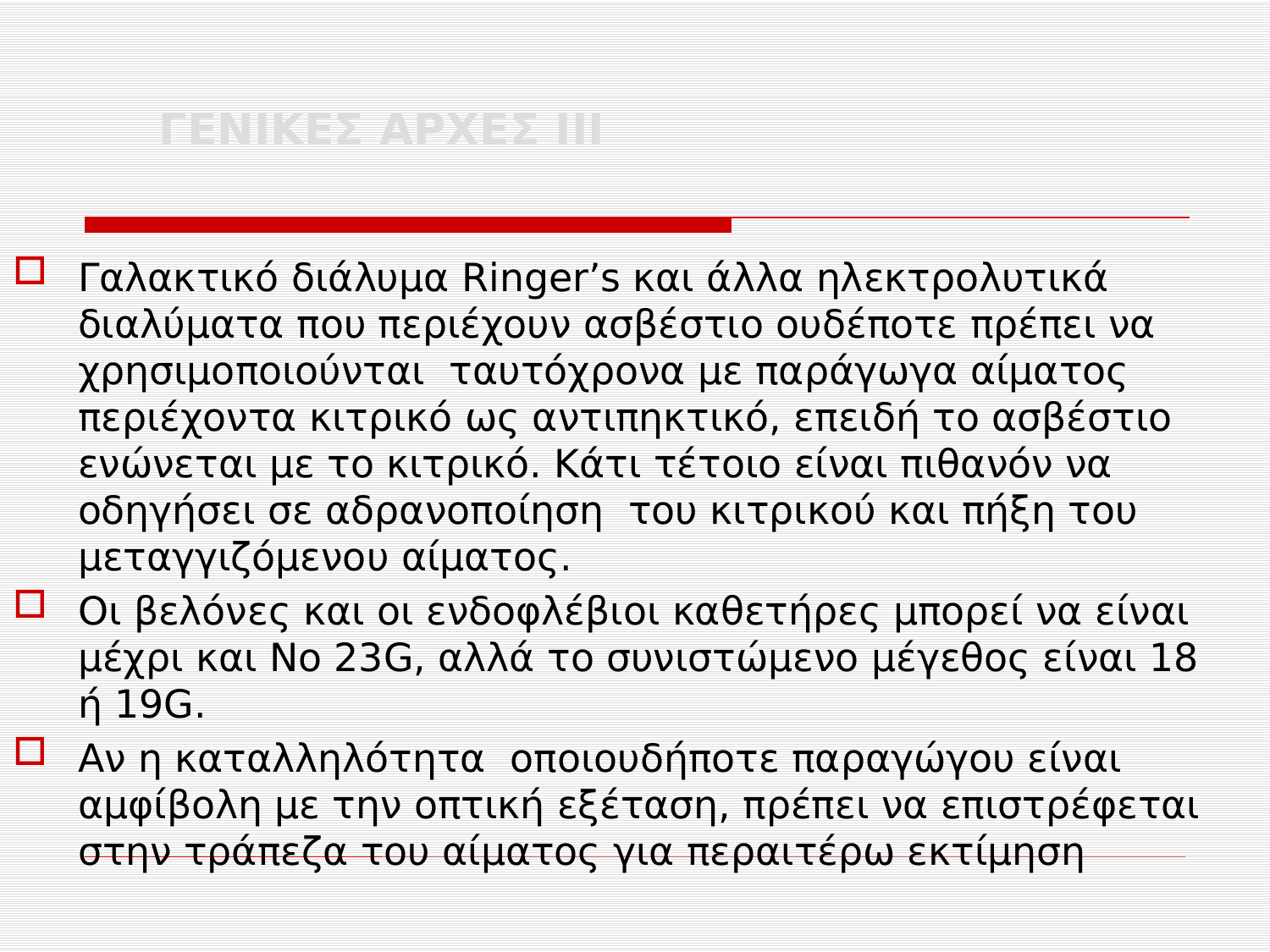

# ΓΕΝΙΚΕΣ ΑΡΧΕΣ ΙΙΙ

Γαλακτικό διάλυμα Ringer’s και άλλα ηλεκτρολυτικά διαλύματα που περιέχουν ασβέστιο ουδέποτε πρέπει να χρησιμοποιούνται  ταυτόχρονα με παράγωγα αίματος περιέχοντα κιτρικό ως αντιπηκτικό, επειδή το ασβέστιο  ενώνεται με το κιτρικό. Κάτι τέτοιο είναι πιθανόν να οδηγήσει σε αδρανοποίηση  του κιτρικού και πήξη του μεταγγιζόμενου αίματος.
Οι βελόνες και οι ενδοφλέβιοι καθετήρες μπορεί να είναι μέχρι και Νο 23G, αλλά το συνιστώμενο μέγεθος είναι 18 ή 19G.
Αν η καταλληλότητα  οποιουδήποτε παραγώγου είναι αμφίβολη με την οπτική εξέταση, πρέπει να επιστρέφεται στην τράπεζα του αίματος για περαιτέρω εκτίμηση